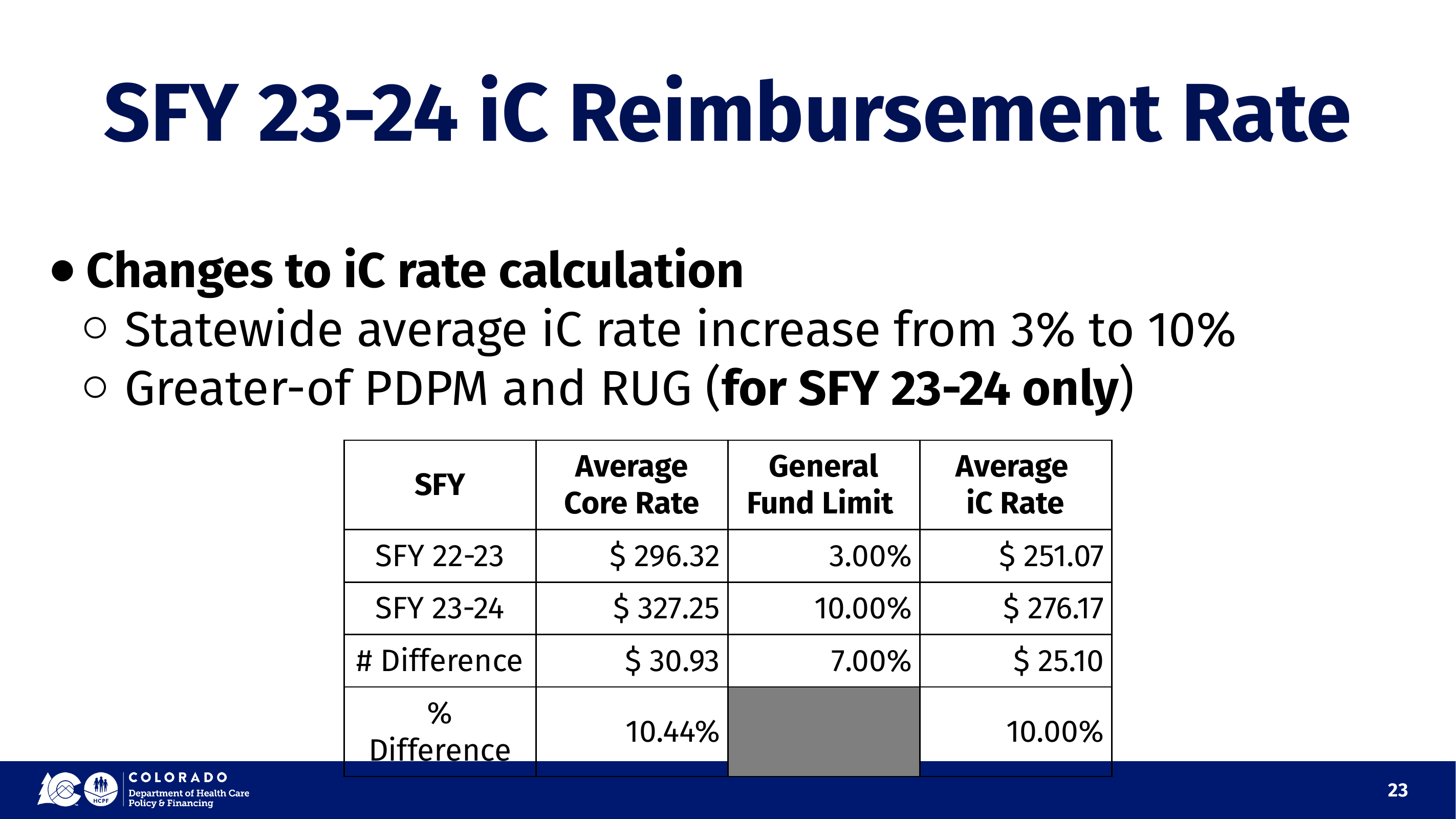

SFY 23-24 iC Reimbursement Rate
Changes to iC rate calculation
Statewide average iC rate increase from 3% to 10%
Greater-of PDPM and RUG (for SFY 23-24 only)
| SFY | Average Core Rate | General Fund Limit | Average iC Rate |
| --- | --- | --- | --- |
| SFY 22-23 | $ 296.32 | 3.00% | $ 251.07 |
| SFY 23-24 | $ 327.25 | 10.00% | $ 276.17 |
| # Difference | $ 30.93 | 7.00% | $ 25.10 |
| % Difference | 10.44% |  | 10.00% |
23